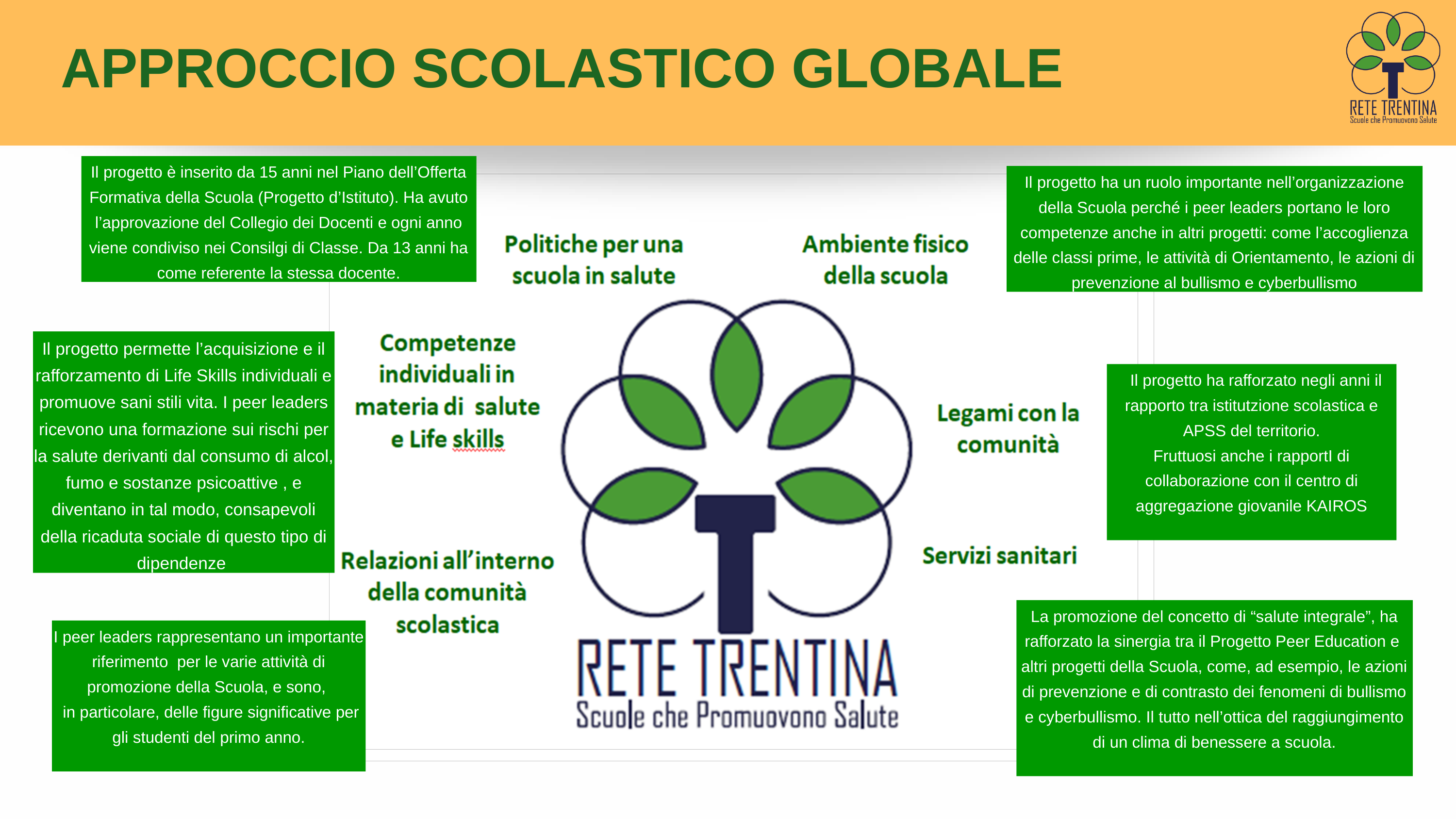

APPROCCIO SCOLASTICO GLOBALE
Il progetto è inserito da 15 anni nel Piano dell’Offerta Formativa della Scuola (Progetto d’Istituto). Ha avuto l’approvazione del Collegio dei Docenti e ogni anno viene condiviso nei Consilgi di Classe. Da 13 anni ha come referente la stessa docente.
Il progetto ha un ruolo importante nell’organizzazione della Scuola perché i peer leaders portano le loro competenze anche in altri progetti: come l’accoglienza delle classi prime, le attività di Orientamento, le azioni di prevenzione al bullismo e cyberbullismo

Il progetto permette l’acquisizione e il rafforzamento di Life Skills individuali e promuove sani stili vita. I peer leaders ricevono una formazione sui rischi per la salute derivanti dal consumo di alcol, fumo e sostanze psicoattive , e diventano in tal modo, consapevoli della ricaduta sociale di questo tipo di dipendenze
  Il progetto ha rafforzato negli anni il rapporto tra istitutzione scolastica e APSS del territorio.
Fruttuosi anche i rapportI di collaborazione con il centro di aggregazione giovanile KAIROS

La promozione del concetto di “salute integrale”, ha rafforzato la sinergia tra il Progetto Peer Education e  altri progetti della Scuola, come, ad esempio, le azioni di prevenzione e di contrasto dei fenomeni di bullismo e cyberbullismo. Il tutto nell’ottica del raggiungimento di un clima di benessere a scuola.

I peer leaders rappresentano un importante riferimento  per le varie attività di promozione della Scuola, e sono,
 in particolare, delle figure significative per gli studenti del primo anno.